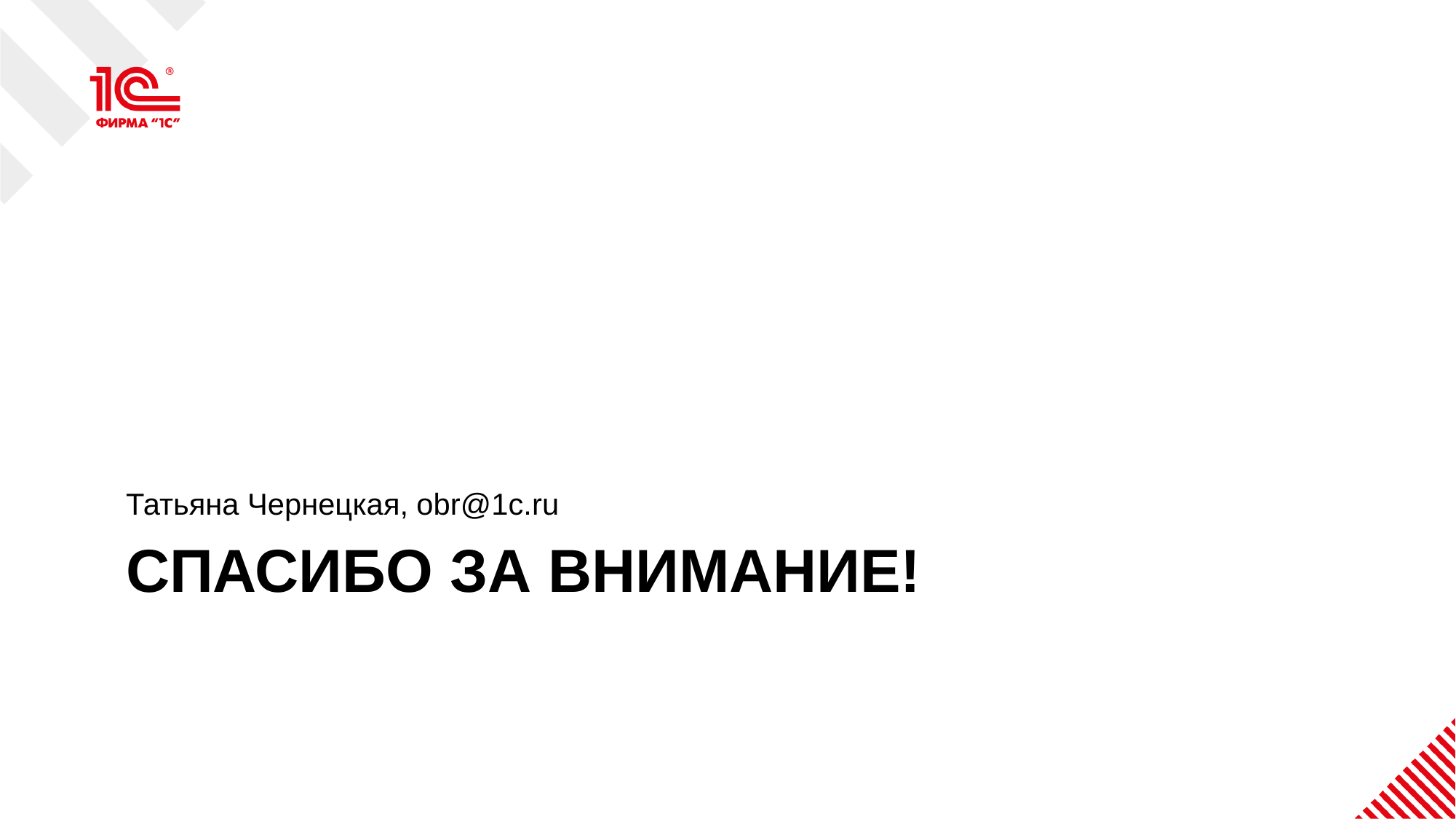

Татьяна Чернецкая, obr@1c.ru
# Спасибо за внимание!